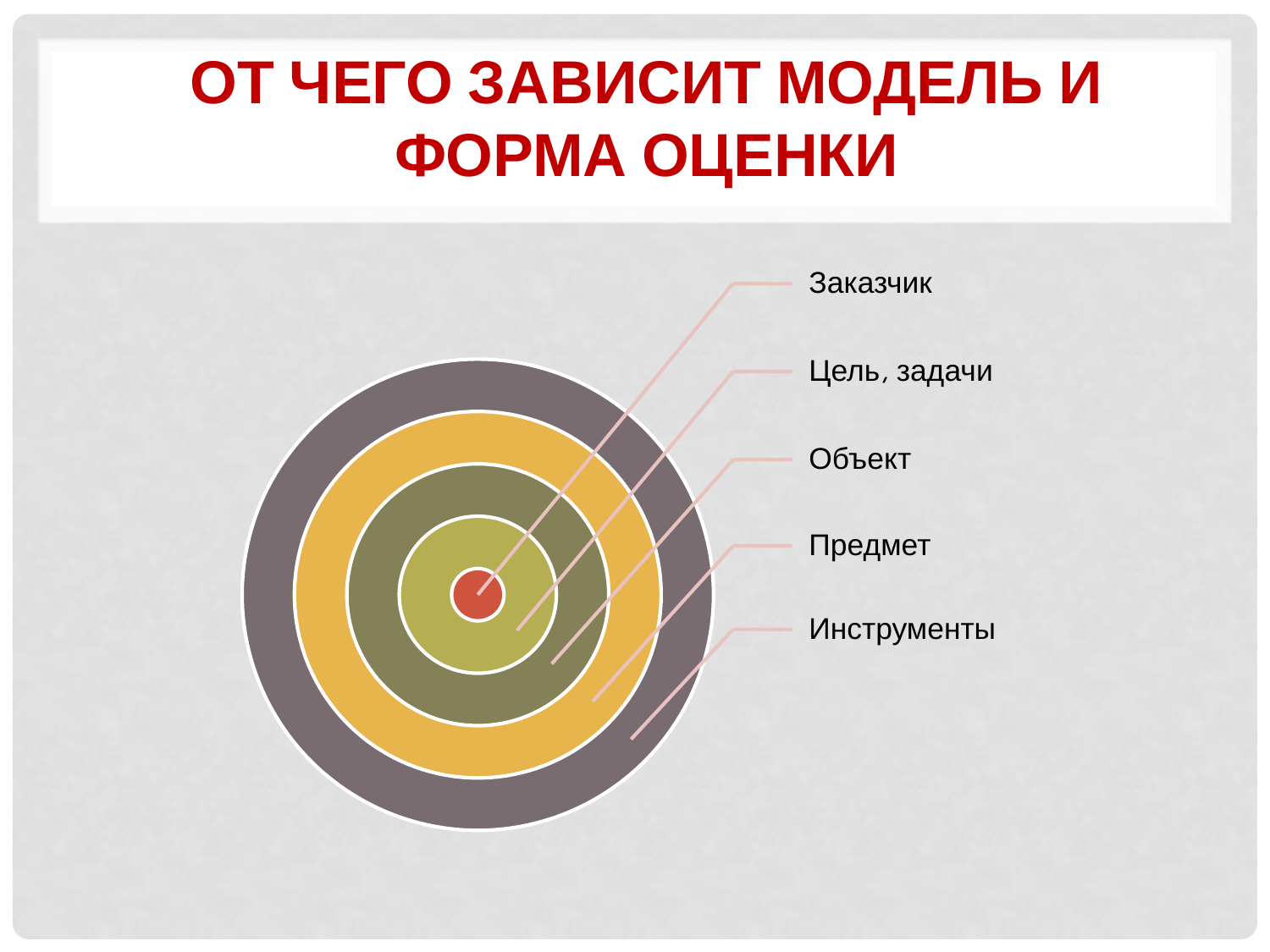

# От чего зависит модель и форма оценки
Заказчик
Цель, задачи
Объект
Предмет
Инструменты